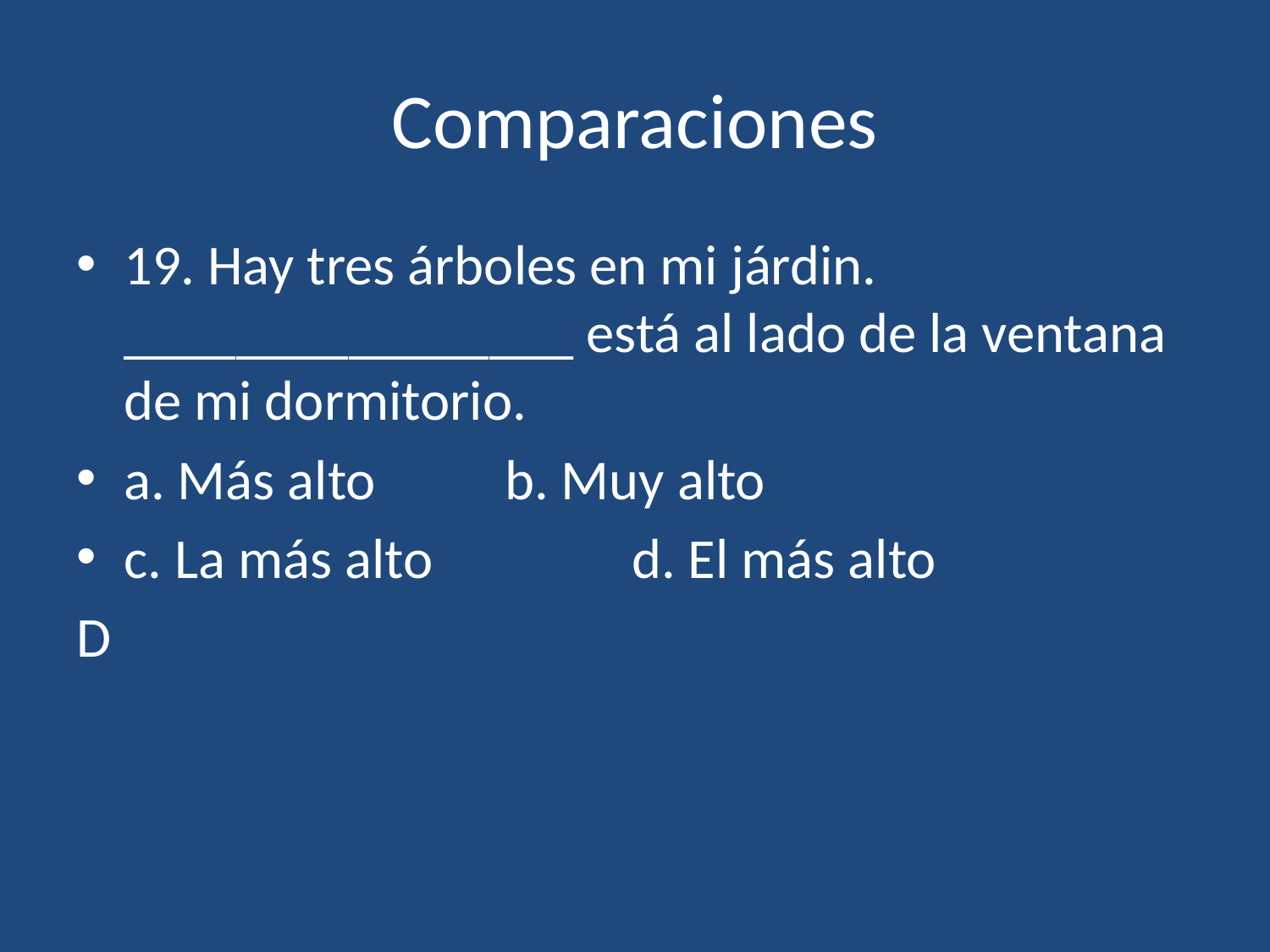

# Comparaciones
19. Hay tres árboles en mi járdin. ________________ está al lado de la ventana de mi dormitorio.
a. Más alto		b. Muy alto
c. La más alto		d. El más alto
D